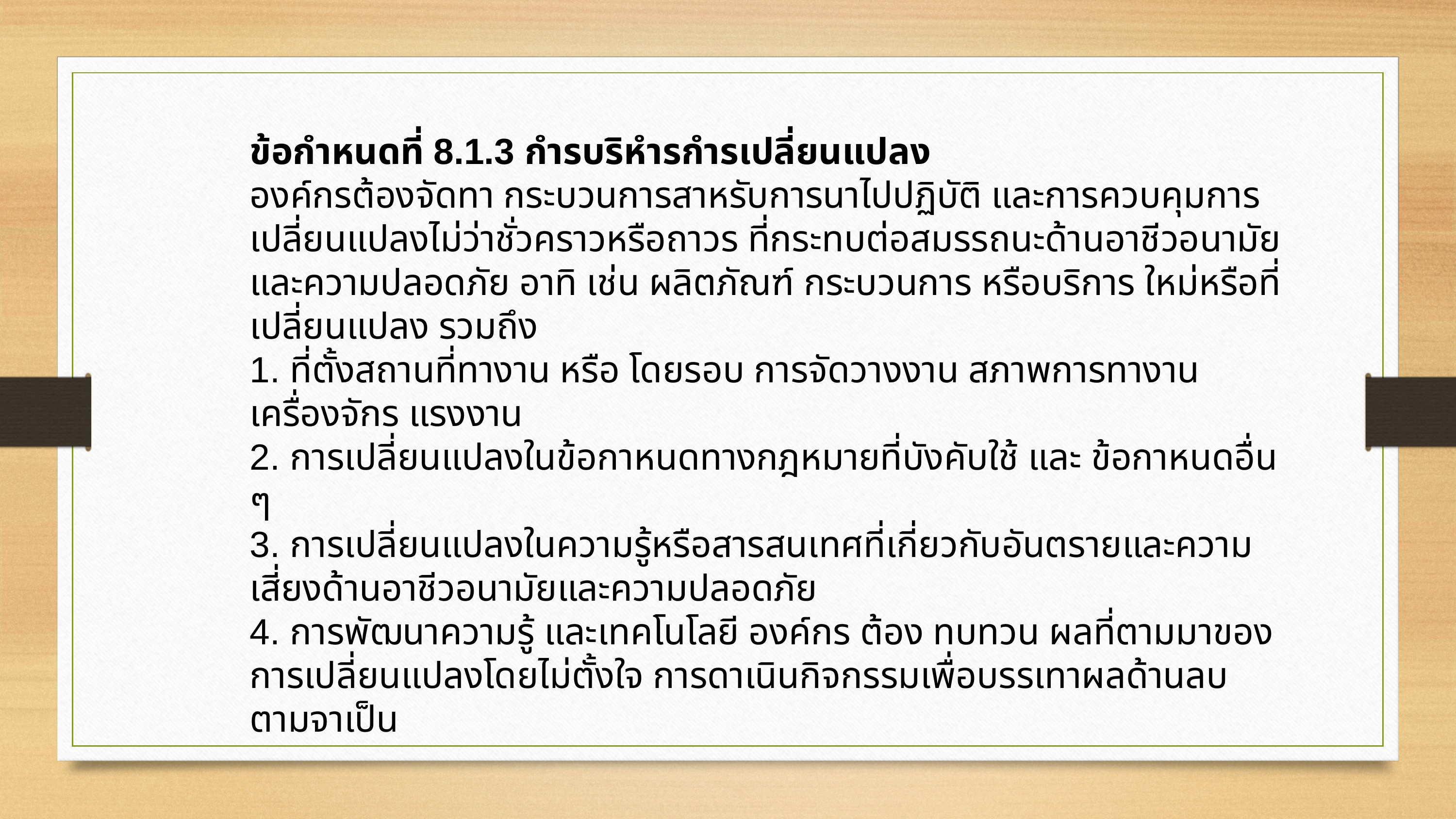

ข้อกำหนดที่ 8.1.3 กำรบริหำรกำรเปลี่ยนแปลง
องค์กรต้องจัดทา กระบวนการสาหรับการนาไปปฏิบัติ และการควบคุมการเปลี่ยนแปลงไม่ว่าชั่วคราวหรือถาวร ที่กระทบต่อสมรรถนะด้านอาชีวอนามัยและความปลอดภัย อาทิ เช่น ผลิตภัณฑ์ กระบวนการ หรือบริการ ใหม่หรือที่เปลี่ยนแปลง รวมถึง
1. ที่ตั้งสถานที่ทางาน หรือ โดยรอบ การจัดวางงาน สภาพการทางาน เครื่องจักร แรงงาน
2. การเปลี่ยนแปลงในข้อกาหนดทางกฎหมายที่บังคับใช้ และ ข้อกาหนดอื่น ๆ
3. การเปลี่ยนแปลงในความรู้หรือสารสนเทศที่เกี่ยวกับอันตรายและความเสี่ยงด้านอาชีวอนามัยและความปลอดภัย
4. การพัฒนาความรู้ และเทคโนโลยี องค์กร ต้อง ทบทวน ผลที่ตามมาของการเปลี่ยนแปลงโดยไม่ตั้งใจ การดาเนินกิจกรรมเพื่อบรรเทาผลด้านลบ ตามจาเป็น